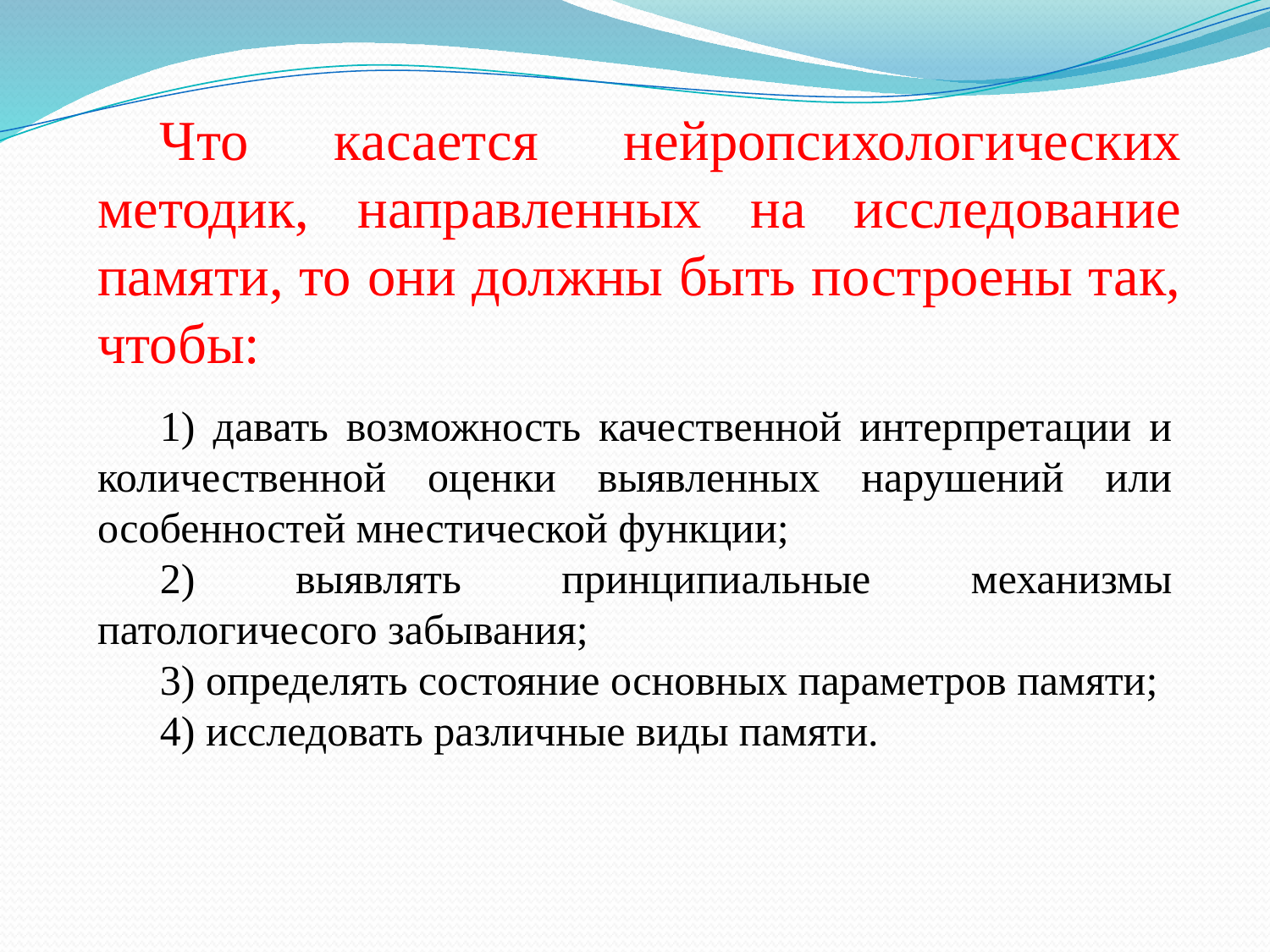

Что касается нейропсихологических методик, направленных на исследование памяти, то они должны быть построены так, чтобы:

1) давать возможность качественной интерпретации и количественной оценки выявленных нарушений или особенностей мнестической функции;
2) выявлять принципиальные механизмы патологичесого забывания;
3) определять состояние основных параметров памяти;
4) исследовать различные виды памяти.